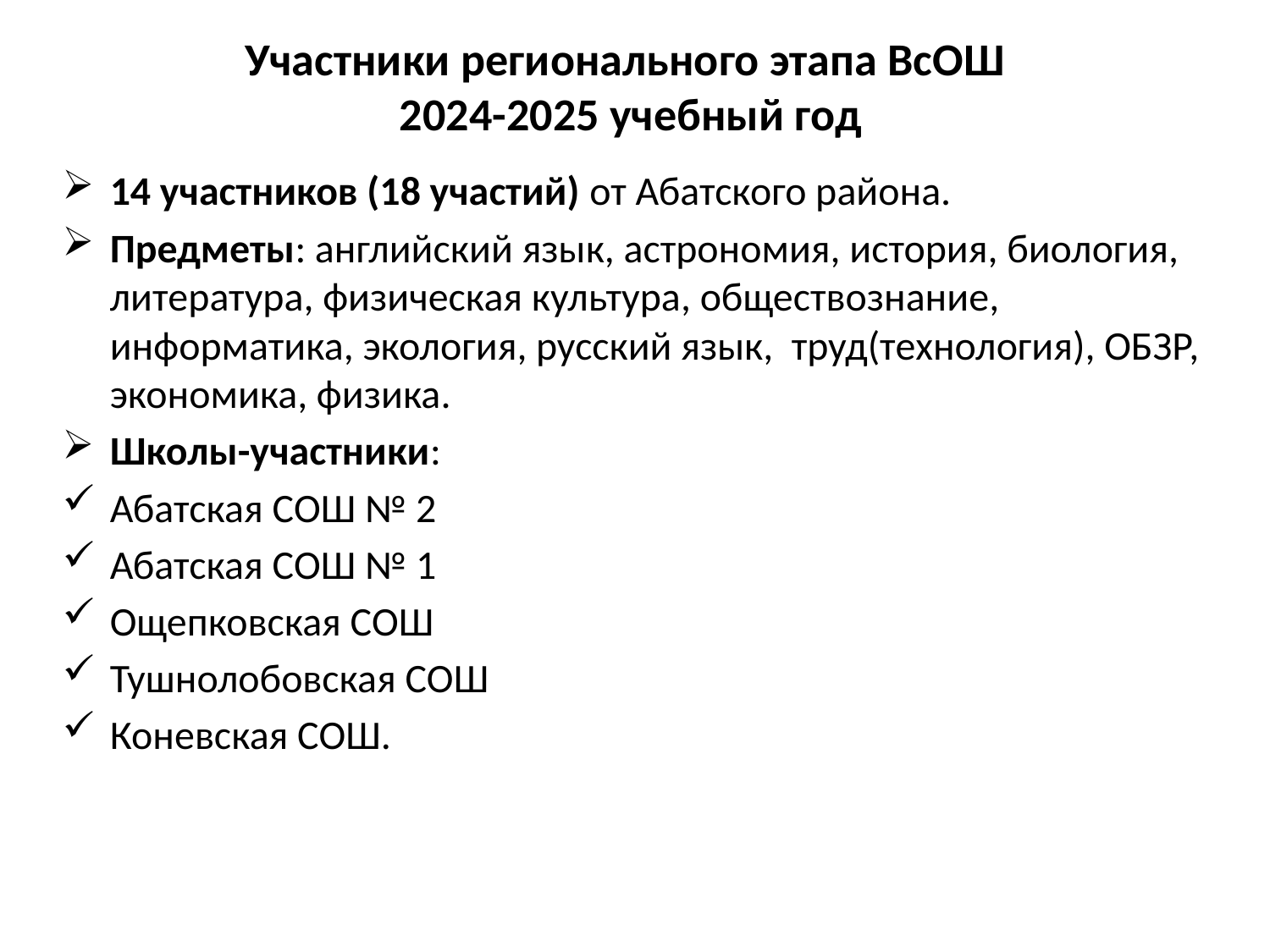

# Участники регионального этапа ВсОШ 2024-2025 учебный год
14 участников (18 участий) от Абатского района.
Предметы: английский язык, астрономия, история, биология, литература, физическая культура, обществознание, информатика, экология, русский язык,  труд(технология), ОБЗР, экономика, физика.
Школы-участники:
Абатская СОШ № 2
Абатская СОШ № 1
Ощепковская СОШ
Тушнолобовская СОШ
Коневская СОШ.